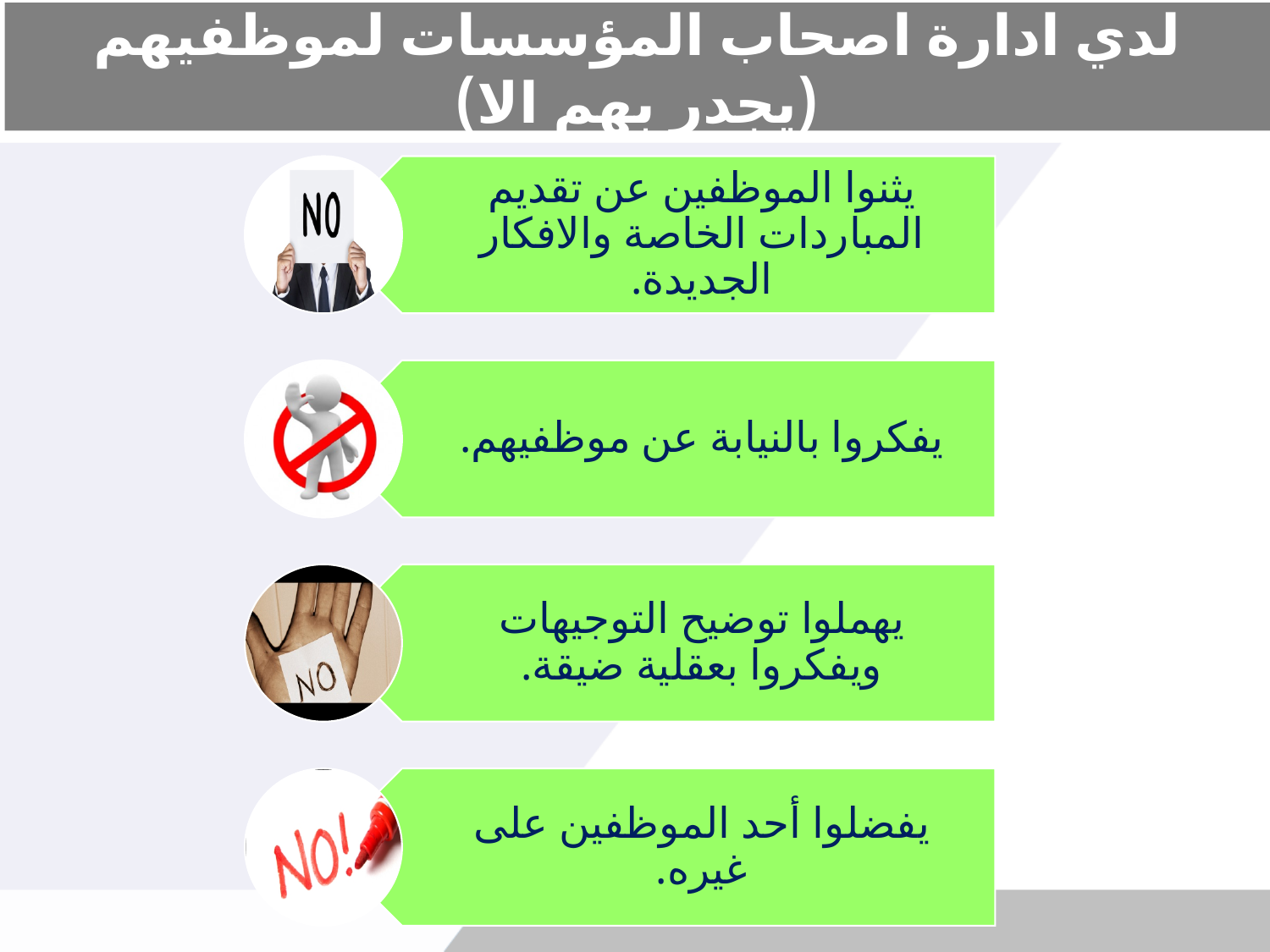

# لدي ادارة اصحاب المؤسسات لموظفيهم (يجدر بهم الا)
يثنوا الموظفين عن تقديم المباردات الخاصة والافكار الجديدة.

يفكروا بالنيابة عن موظفيهم.

يهملوا توضيح التوجيهات ويفكروا بعقلية ضيقة.

يفضلوا أحد الموظفين على غيره.